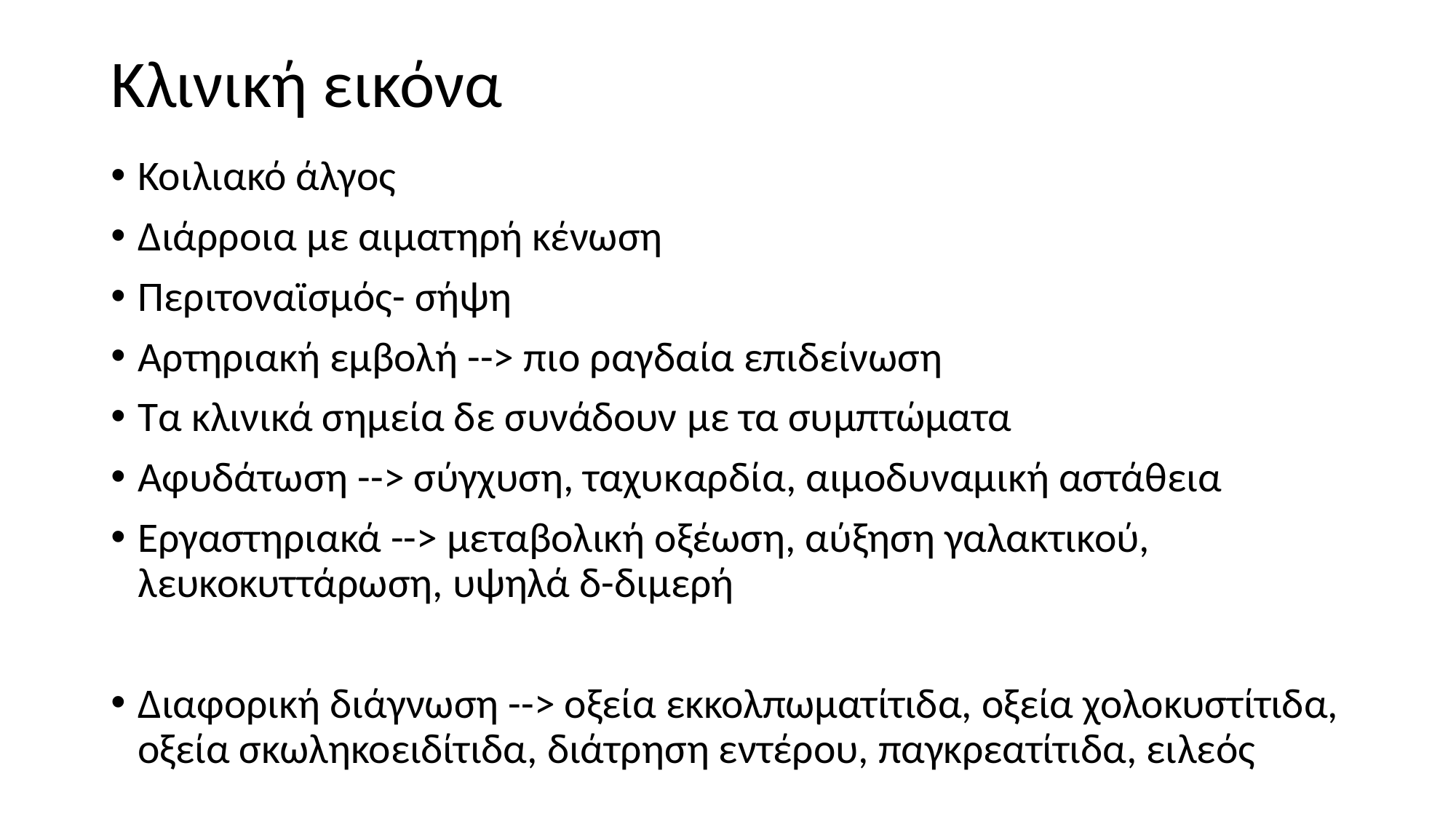

# Κλινική εικόνα
Κοιλιακό άλγος
Διάρροια με αιματηρή κένωση
Περιτοναϊσμός- σήψη
Αρτηριακή εμβολή --> πιο ραγδαία επιδείνωση
Τα κλινικά σημεία δε συνάδουν με τα συμπτώματα
Αφυδάτωση --> σύγχυση, ταχυκαρδία, αιμοδυναμική αστάθεια
Εργαστηριακά --> μεταβολική οξέωση, αύξηση γαλακτικού, λευκοκυττάρωση, υψηλά δ-διμερή

Διαφορική διάγνωση --> οξεία εκκολπωματίτιδα, οξεία χολοκυστίτιδα, οξεία σκωληκοειδίτιδα, διάτρηση εντέρου, παγκρεατίτιδα, ειλεός